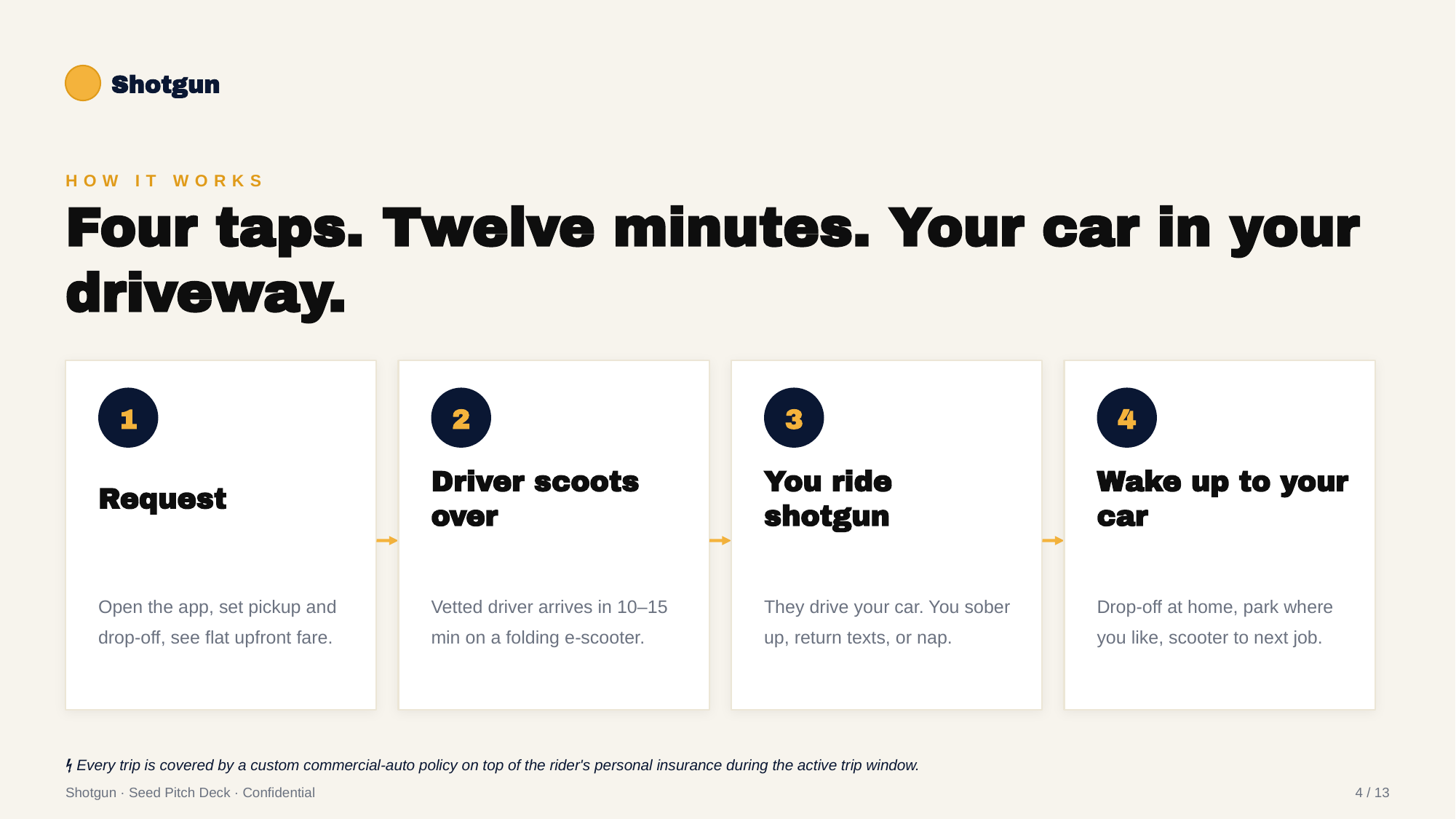

Shotgun

HOW IT WORKS
Four taps. Twelve minutes. Your car in your driveway.

1

2

3

4
Request
Driver scoots over
You ride shotgun
Wake up to your car
Open the app, set pickup and drop-off, see flat upfront fare.
Vetted driver arrives in 10–15 min on a folding e-scooter.
They drive your car. You sober up, return texts, or nap.
Drop-off at home, park where you like, scooter to next job.

⚡ Every trip is covered by a custom commercial-auto policy on top of the rider's personal insurance during the active trip window.
Shotgun · Seed Pitch Deck · Confidential
4 / 13